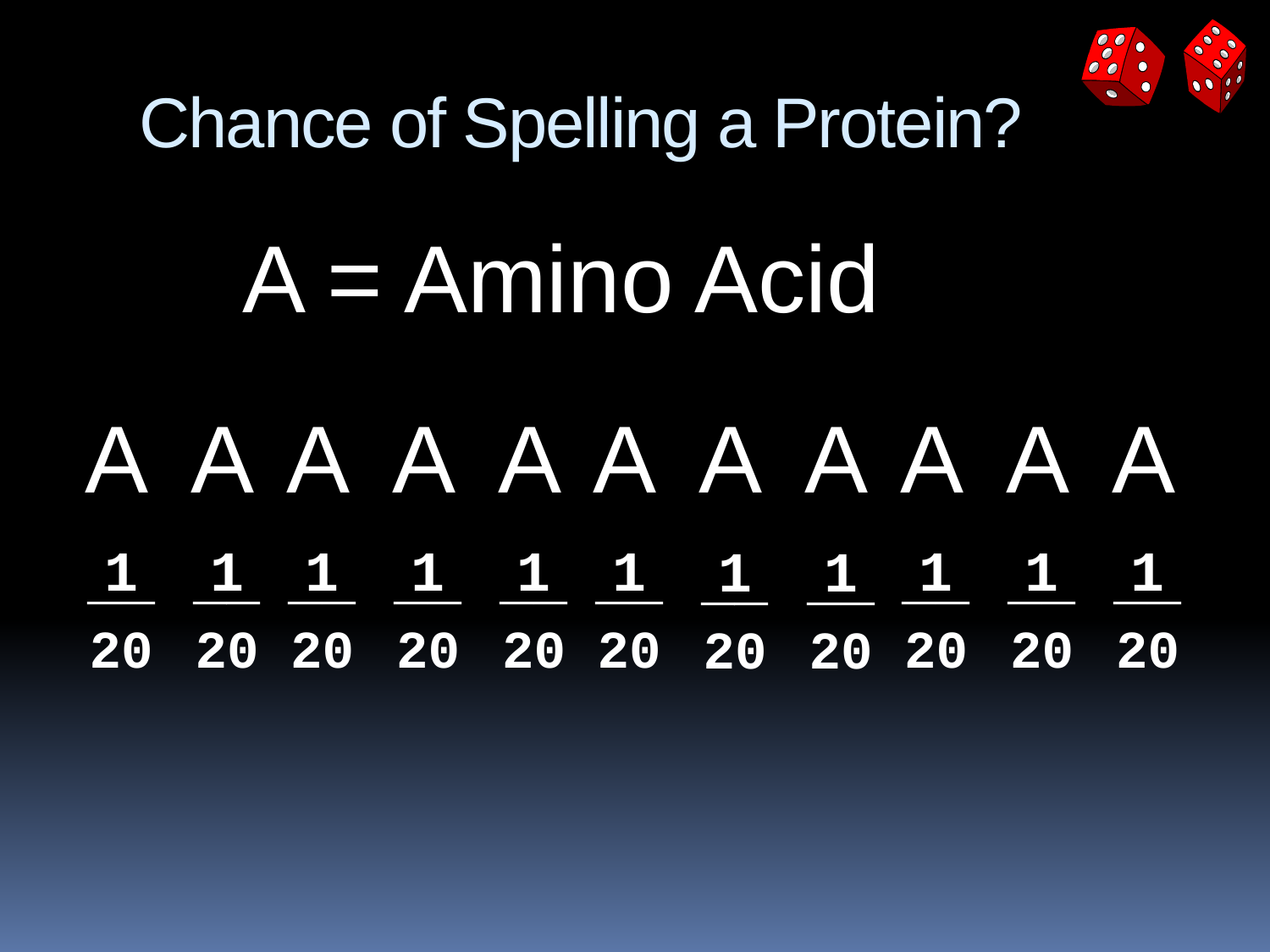

# Chance of Spelling a Protein?
A = Amino Acid
A
A
A
A
A
A
A
A
A
A
A
1
20
__
1
20
__
1
20
__
1
20
__
1
20
__
1
20
__
1
20
__
1
20
__
1
20
__
1
20
__
1
20
__